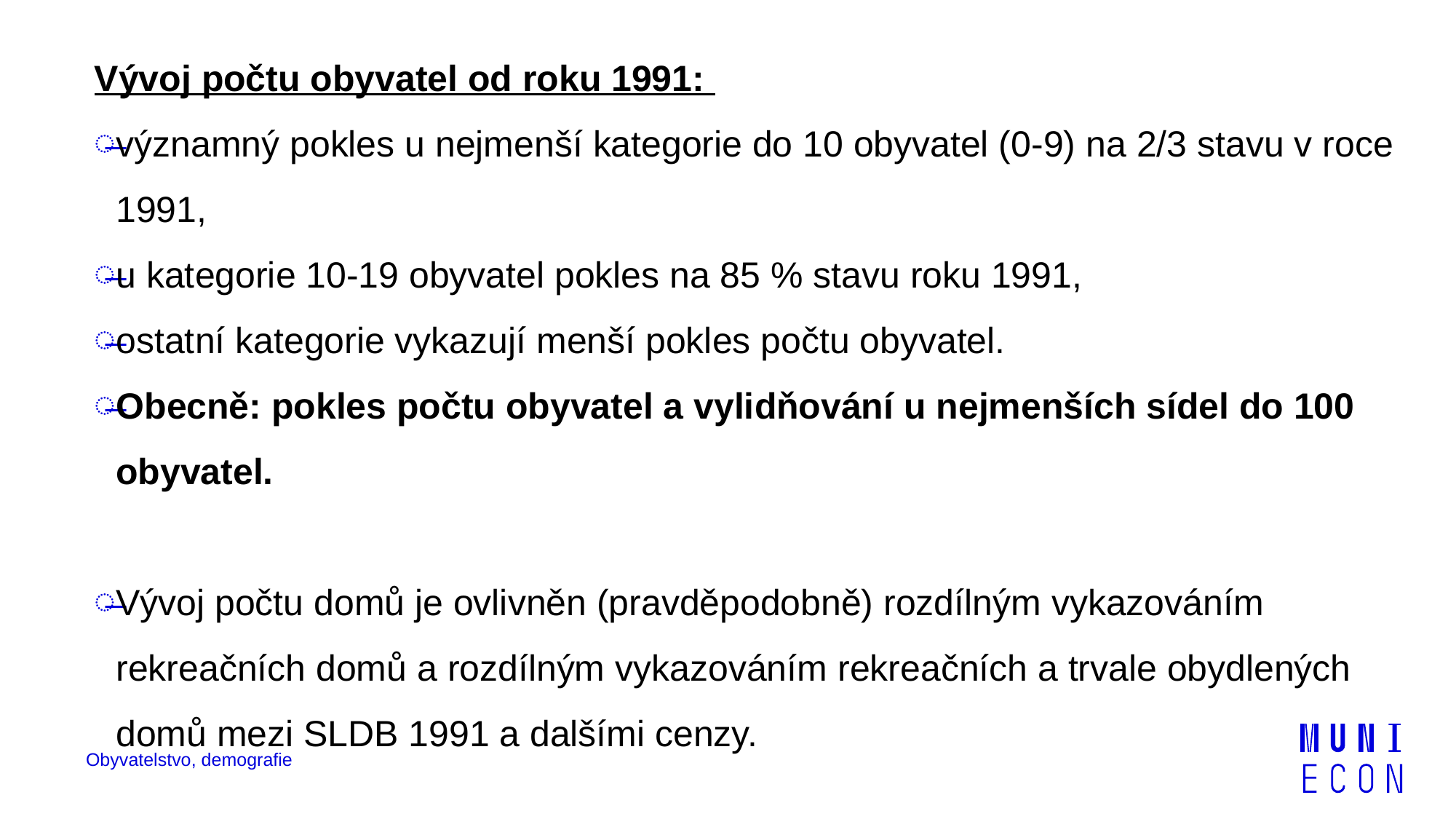

Vývoj počtu obyvatel od roku 1991:
významný pokles u nejmenší kategorie do 10 obyvatel (0-9) na 2/3 stavu v roce 1991,
u kategorie 10-19 obyvatel pokles na 85 % stavu roku 1991,
ostatní kategorie vykazují menší pokles počtu obyvatel.
Obecně: pokles počtu obyvatel a vylidňování u nejmenších sídel do 100 obyvatel.

Vývoj počtu domů je ovlivněn (pravděpodobně) rozdílným vykazováním rekreačních domů a rozdílným vykazováním rekreačních a trvale obydlených domů mezi SLDB 1991 a dalšími cenzy.
Obyvatelstvo, demografie